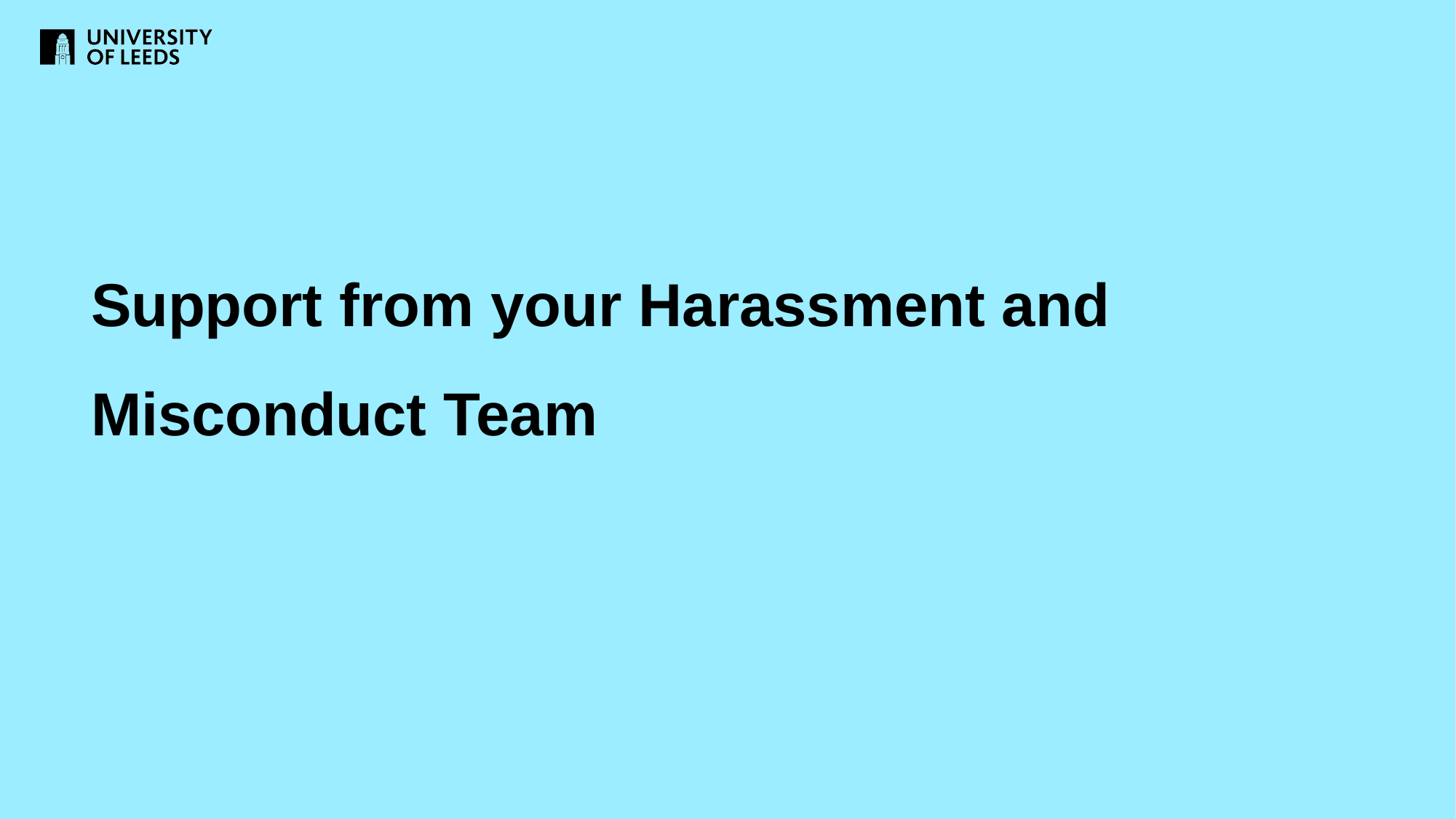

Support from your Harassment and Misconduct Team